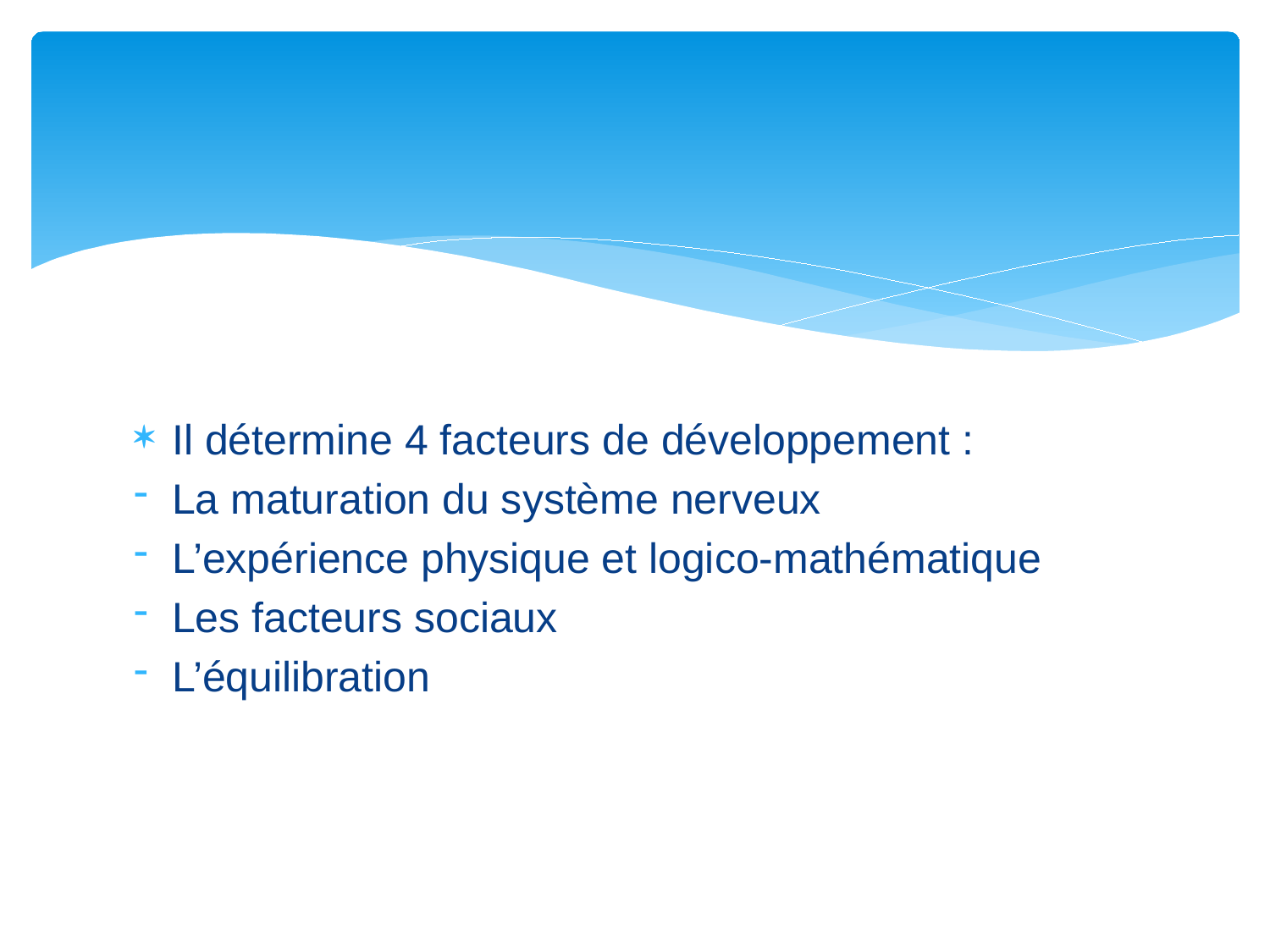

#
Il détermine 4 facteurs de développement :
La maturation du système nerveux
L’expérience physique et logico-mathématique
Les facteurs sociaux
L’équilibration